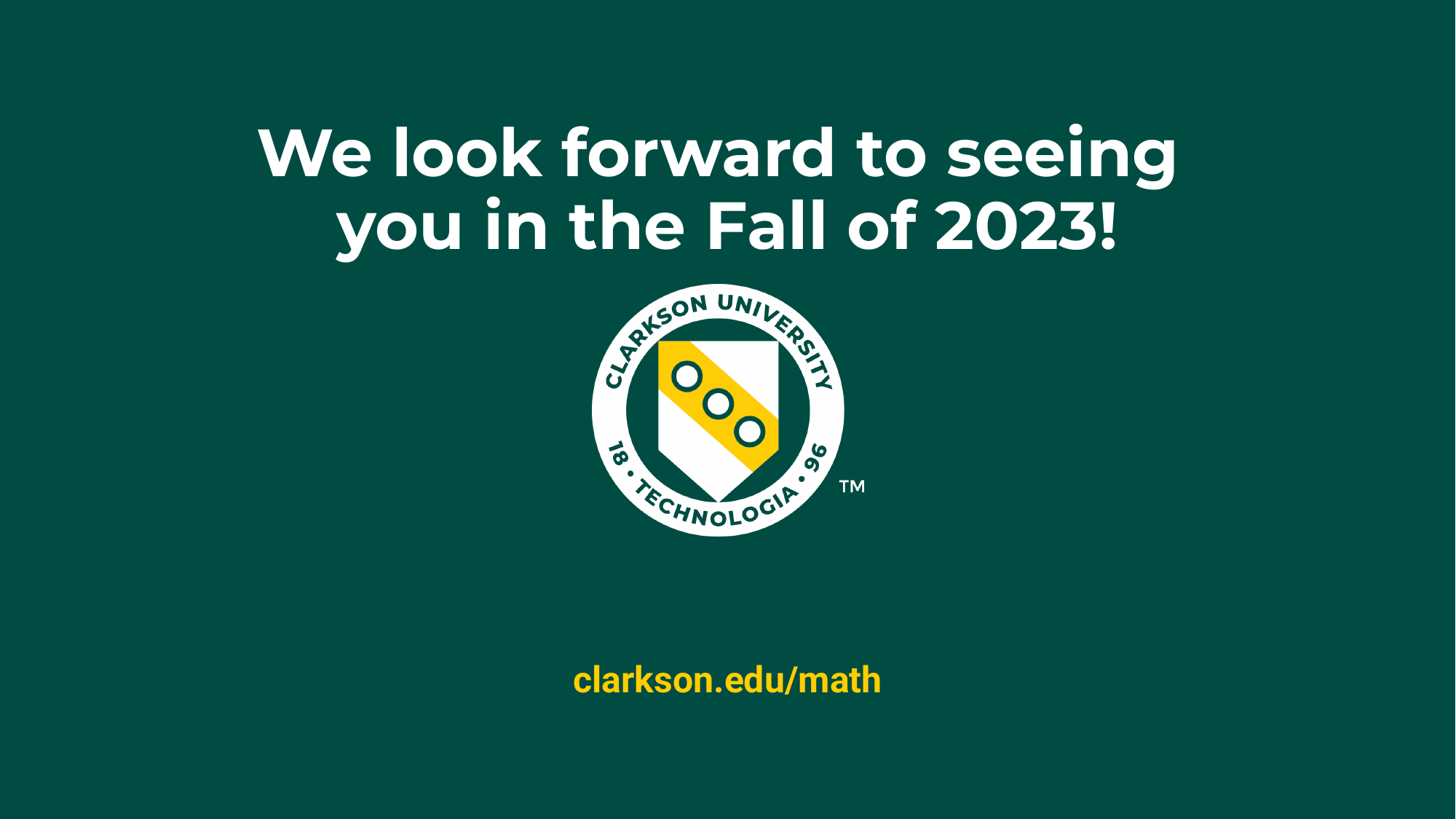

# We look forward to seeing you in the Fall of 2023!
clarkson.edu/math